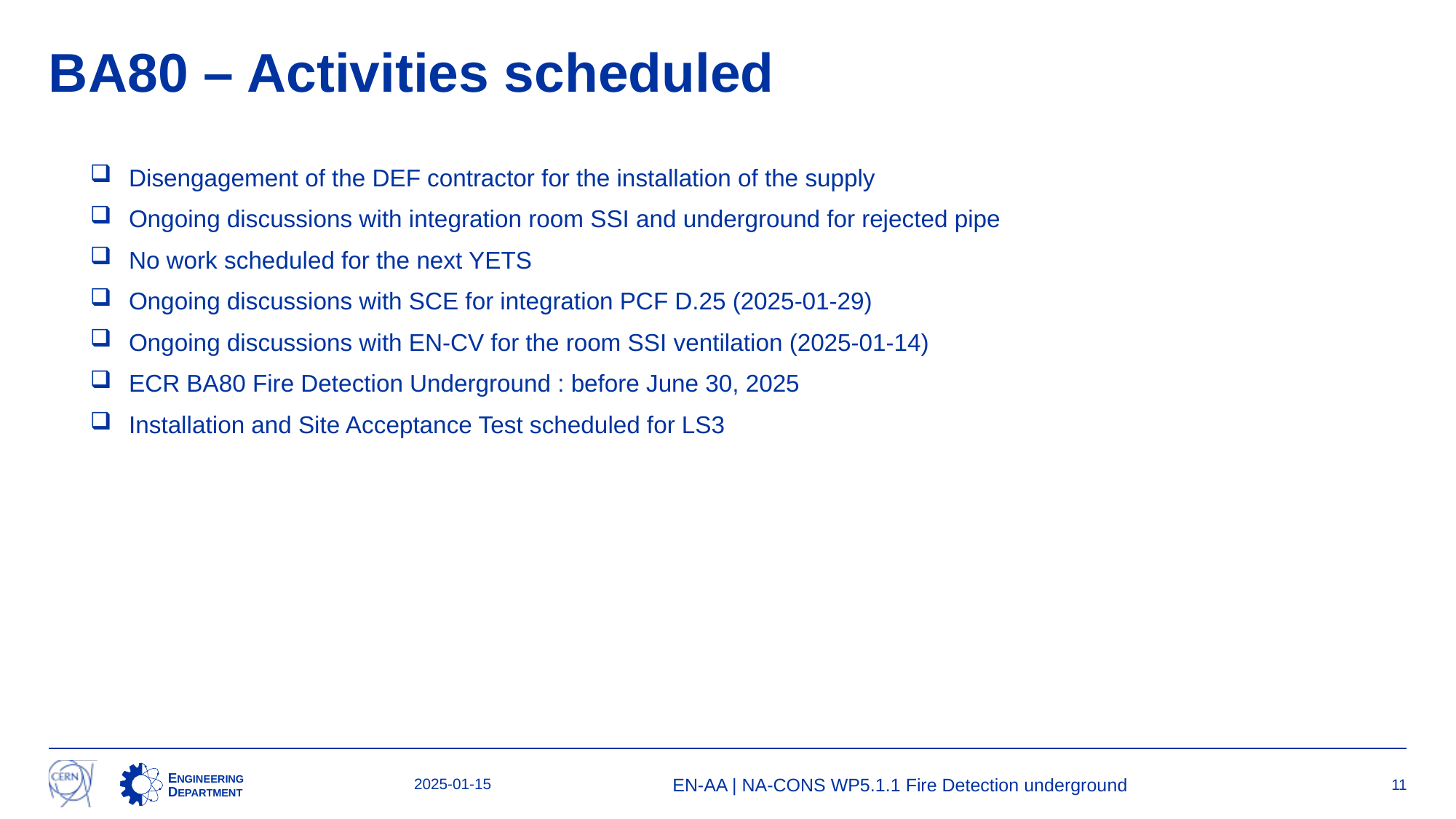

# BA80 – Activities scheduled
Disengagement of the DEF contractor for the installation of the supply
Ongoing discussions with integration room SSI and underground for rejected pipe
No work scheduled for the next YETS
Ongoing discussions with SCE for integration PCF D.25 (2025-01-29)
Ongoing discussions with EN-CV for the room SSI ventilation (2025-01-14)
ECR BA80 Fire Detection Underground : before June 30, 2025
Installation and Site Acceptance Test scheduled for LS3

2025-01-15
EN-AA | NA-CONS WP5.1.1 Fire Detection underground
11